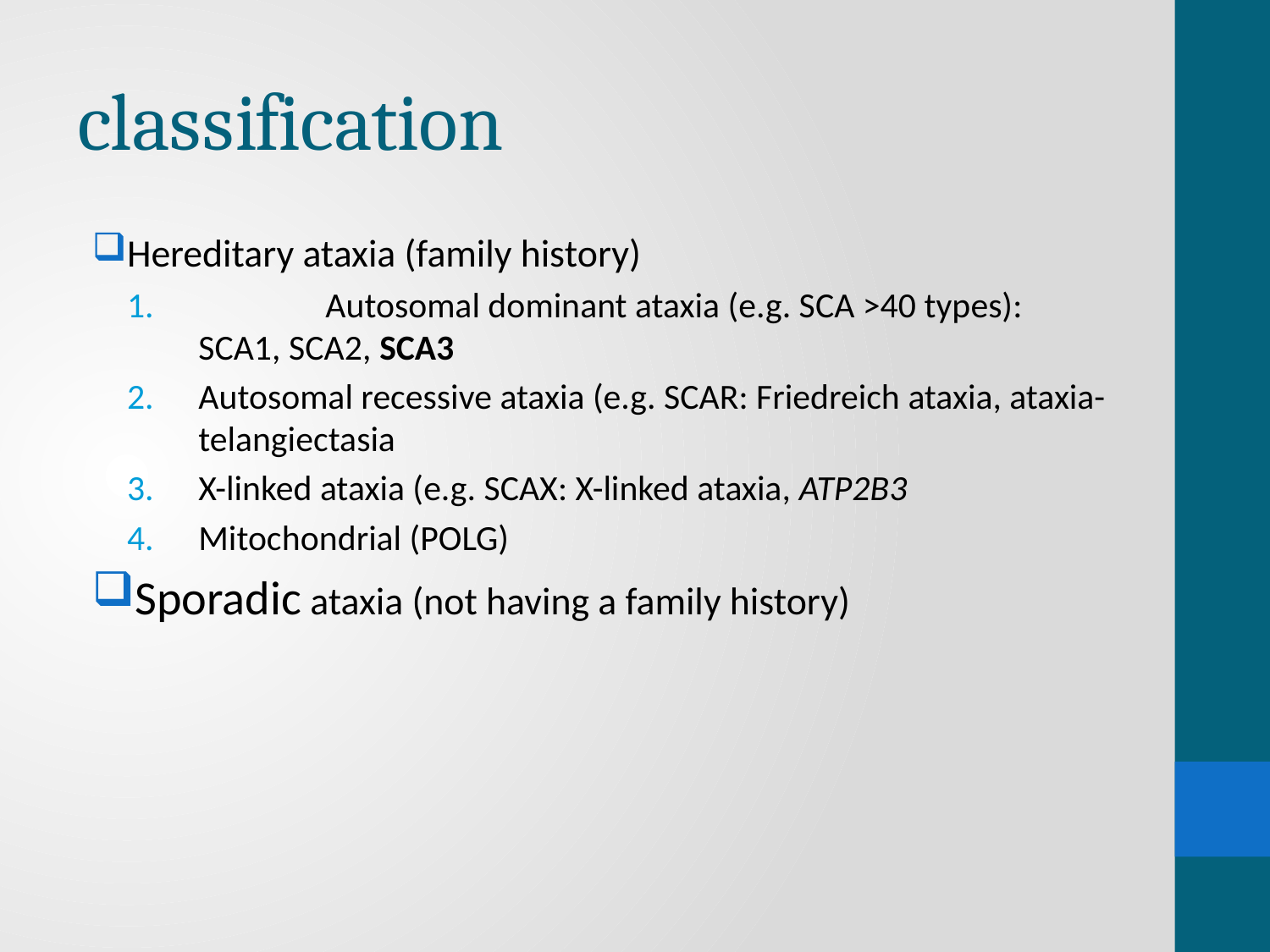

# classification
Hereditary ataxia (family history)
	Autosomal dominant ataxia (e.g. SCA >40 types): SCA1, SCA2, SCA3
Autosomal recessive ataxia (e.g. SCAR: Friedreich ataxia, ataxia-telangiectasia
X-linked ataxia (e.g. SCAX: X-linked ataxia, ATP2B3
Mitochondrial (POLG)
Sporadic ataxia (not having a family history)